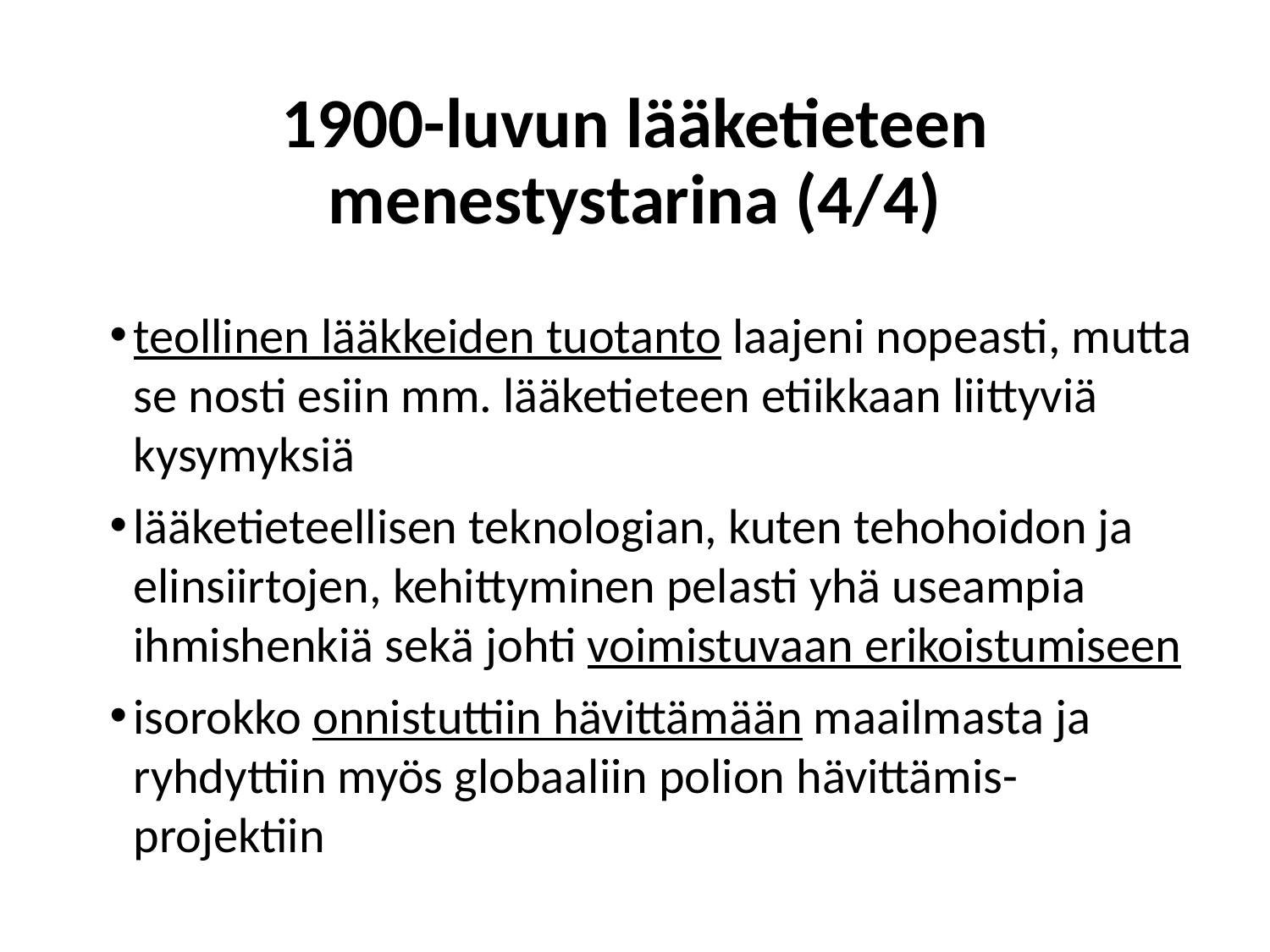

# 1900-luvun lääketieteen menestystarina (4/4)
teollinen lääkkeiden tuotanto laajeni nopeasti, mutta se nosti esiin mm. lääketieteen etiikkaan liittyviä kysymyksiä
lääketieteellisen teknologian, kuten tehohoidon ja elinsiirtojen, kehittyminen pelasti yhä useampia ihmishenkiä sekä johti voimistuvaan erikoistumiseen
isorokko onnistuttiin hävittämään maailmasta ja ryhdyttiin myös globaaliin polion hävittämis-projektiin